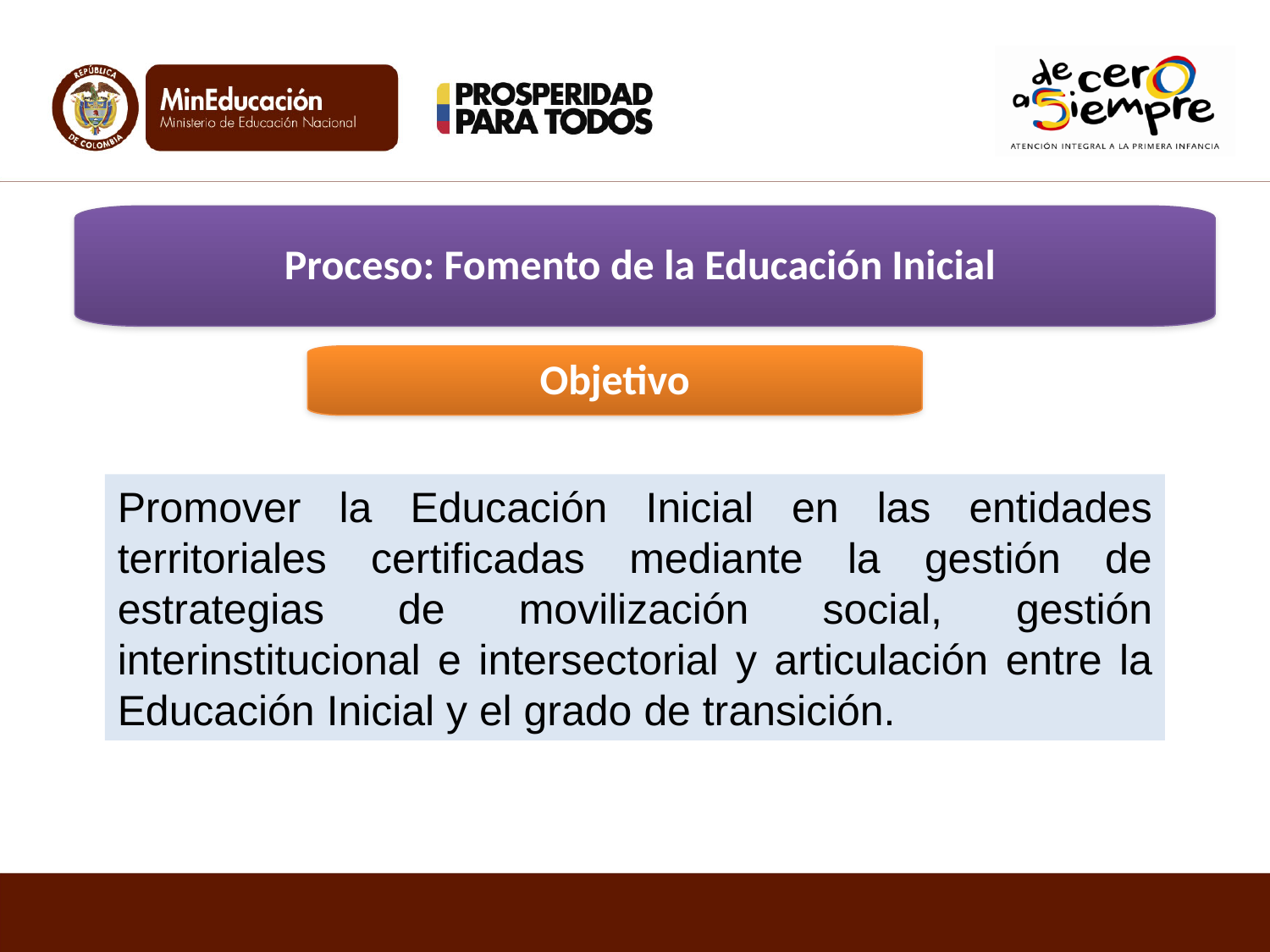

Proceso: Fomento de la Educación Inicial
Objetivo
Promover la Educación Inicial en las entidades territoriales certificadas mediante la gestión de estrategias de movilización social, gestión interinstitucional e intersectorial y articulación entre la Educación Inicial y el grado de transición.